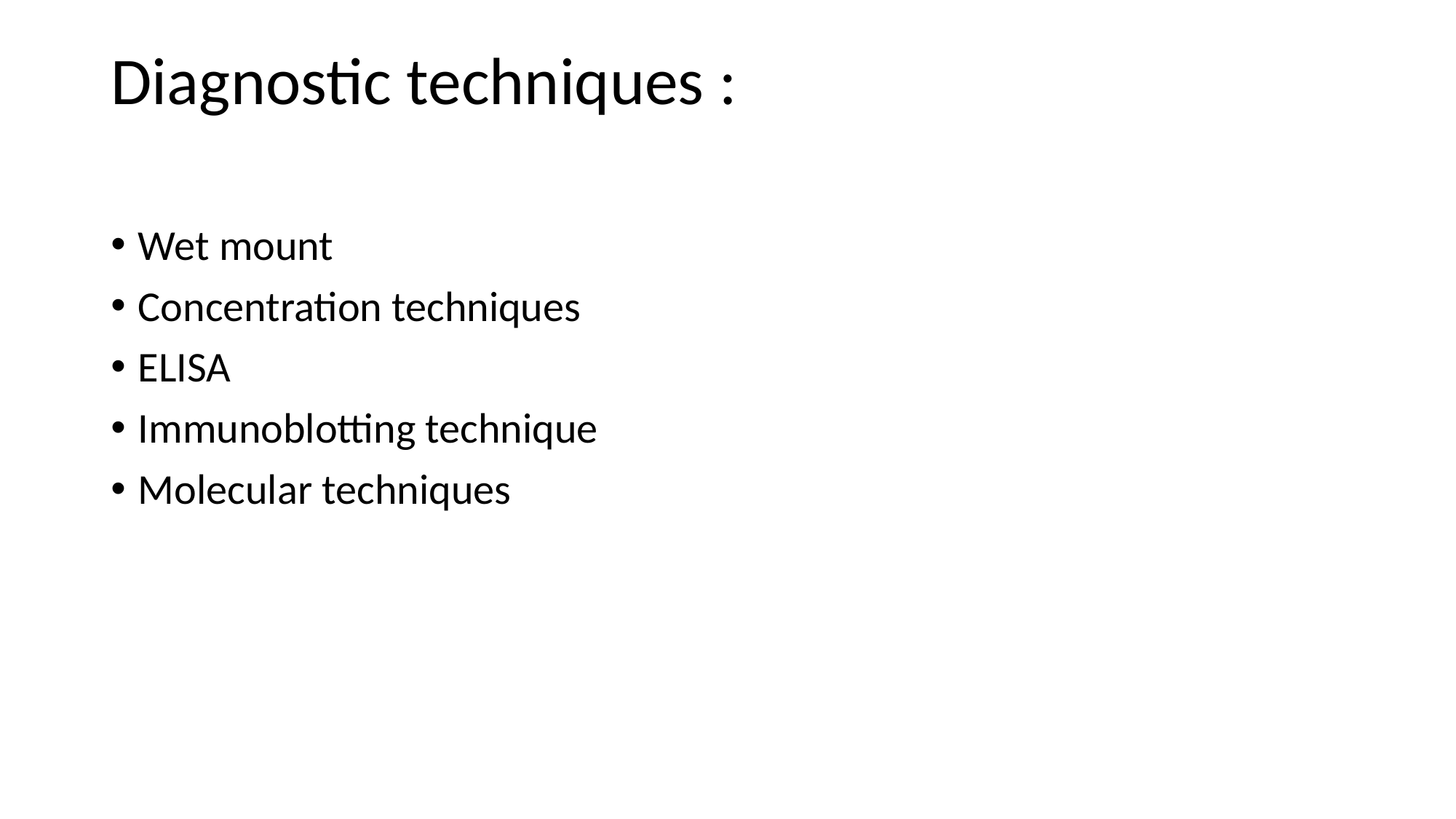

# Diagnostic techniques :
Wet mount
Concentration techniques
ELISA
Immunoblotting technique
Molecular techniques